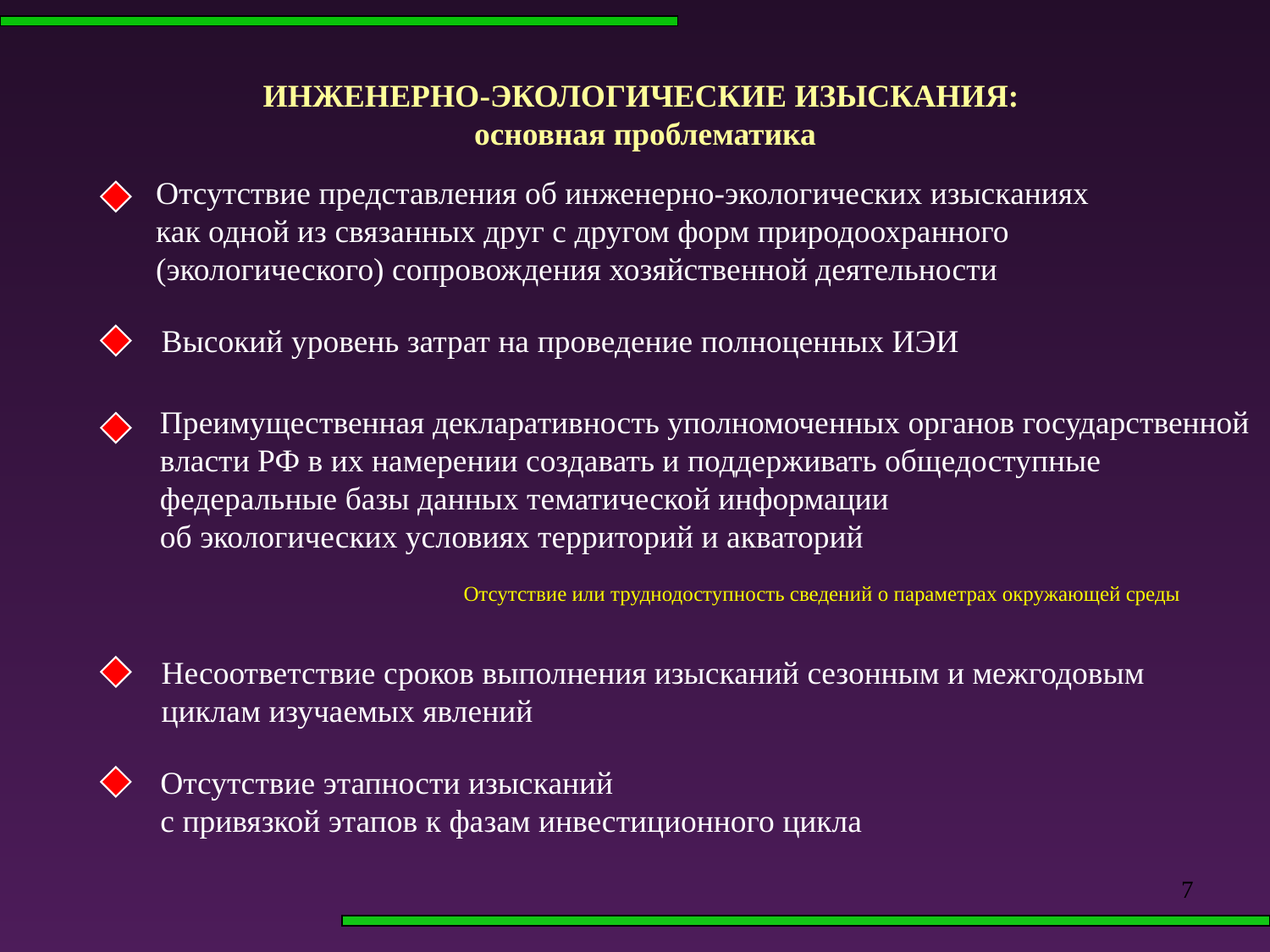

ИНЖЕНЕРНО-ЭКОЛОГИЧЕСКИЕ ИЗЫСКАНИЯ:
основная проблематика
Отсутствие представления об инженерно-экологических изысканиях
как одной из связанных друг с другом форм природоохранного
(экологического) сопровождения хозяйственной деятельности

Высокий уровень затрат на проведение полноценных ИЭИ

Преимущественная декларативность уполномоченных органов государственной
власти РФ в их намерении создавать и поддерживать общедоступные
федеральные базы данных тематической информации
об экологических условиях территорий и акваторий

Отсутствие или труднодоступность сведений о параметрах окружающей среды
Несоответствие сроков выполнения изысканий сезонным и межгодовым
циклам изучаемых явлений

Отсутствие этапности изысканий
с привязкой этапов к фазам инвестиционного цикла

7